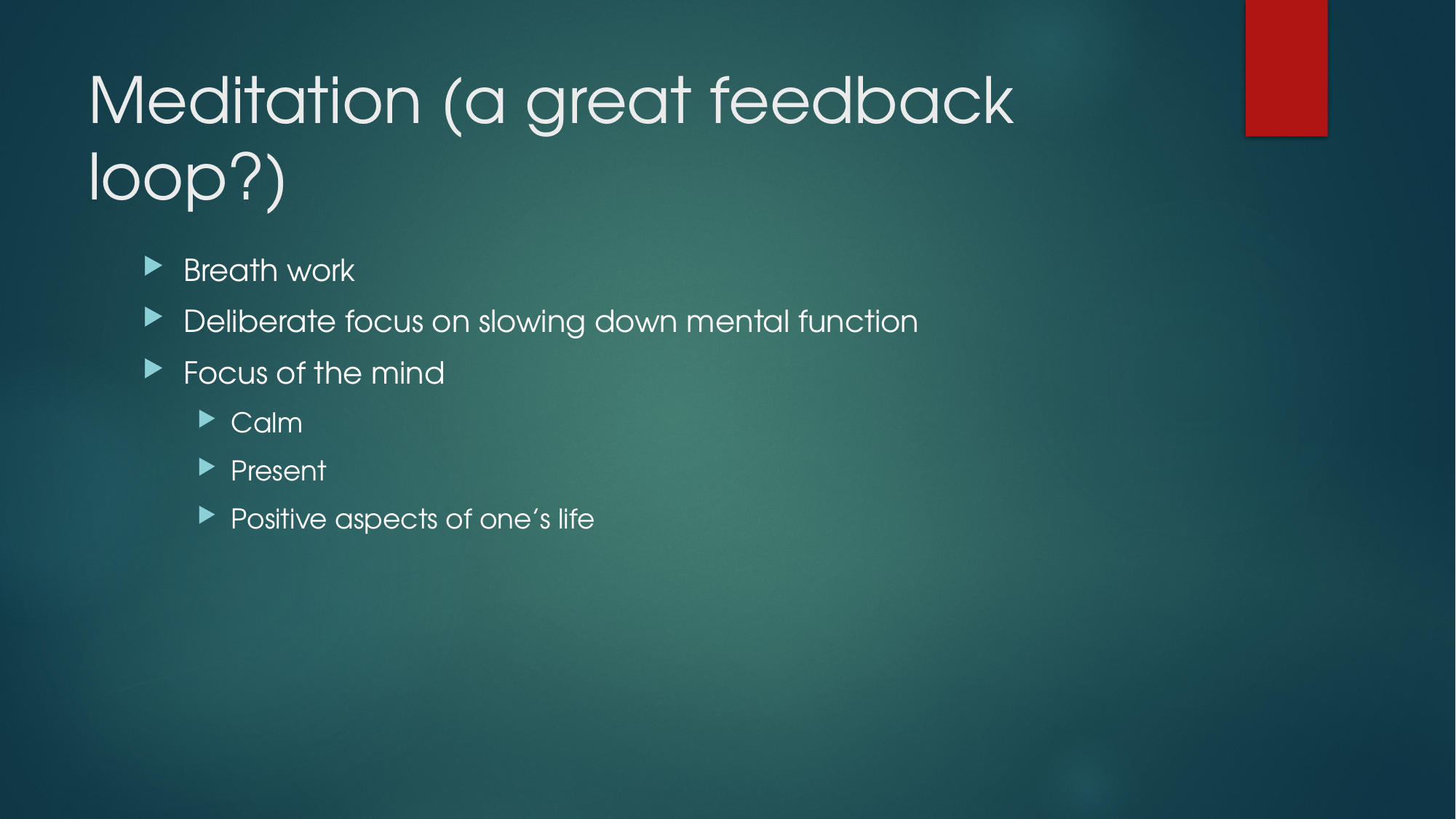

# Meditation (a great feedback loop?)
Breath work
Deliberate focus on slowing down mental function
Focus of the mind
Calm
Present
Positive aspects of one’s life